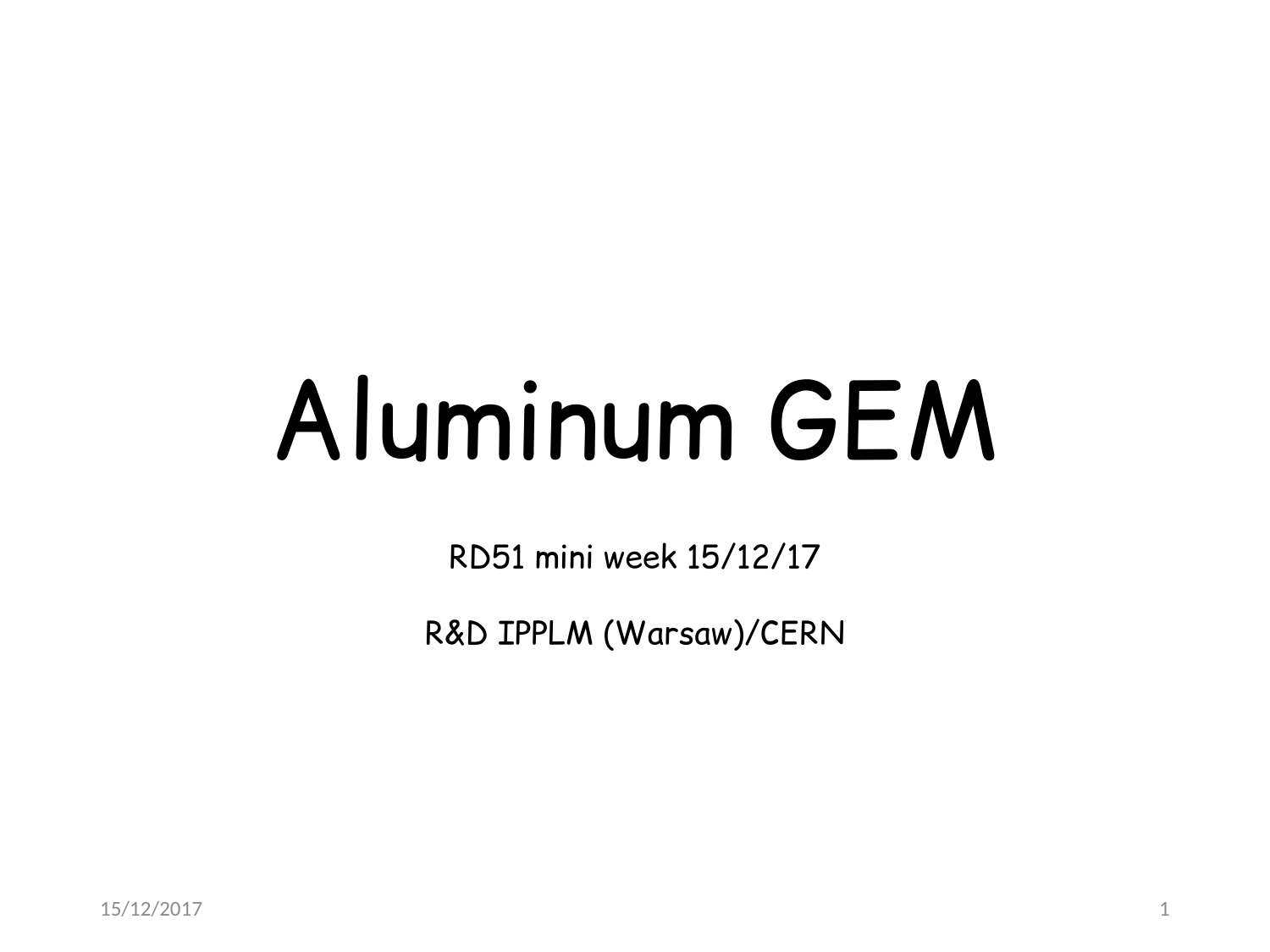

# Aluminum GEM
RD51 mini week 15/12/17

R&D IPPLM (Warsaw)/CERN
15/12/2017
1